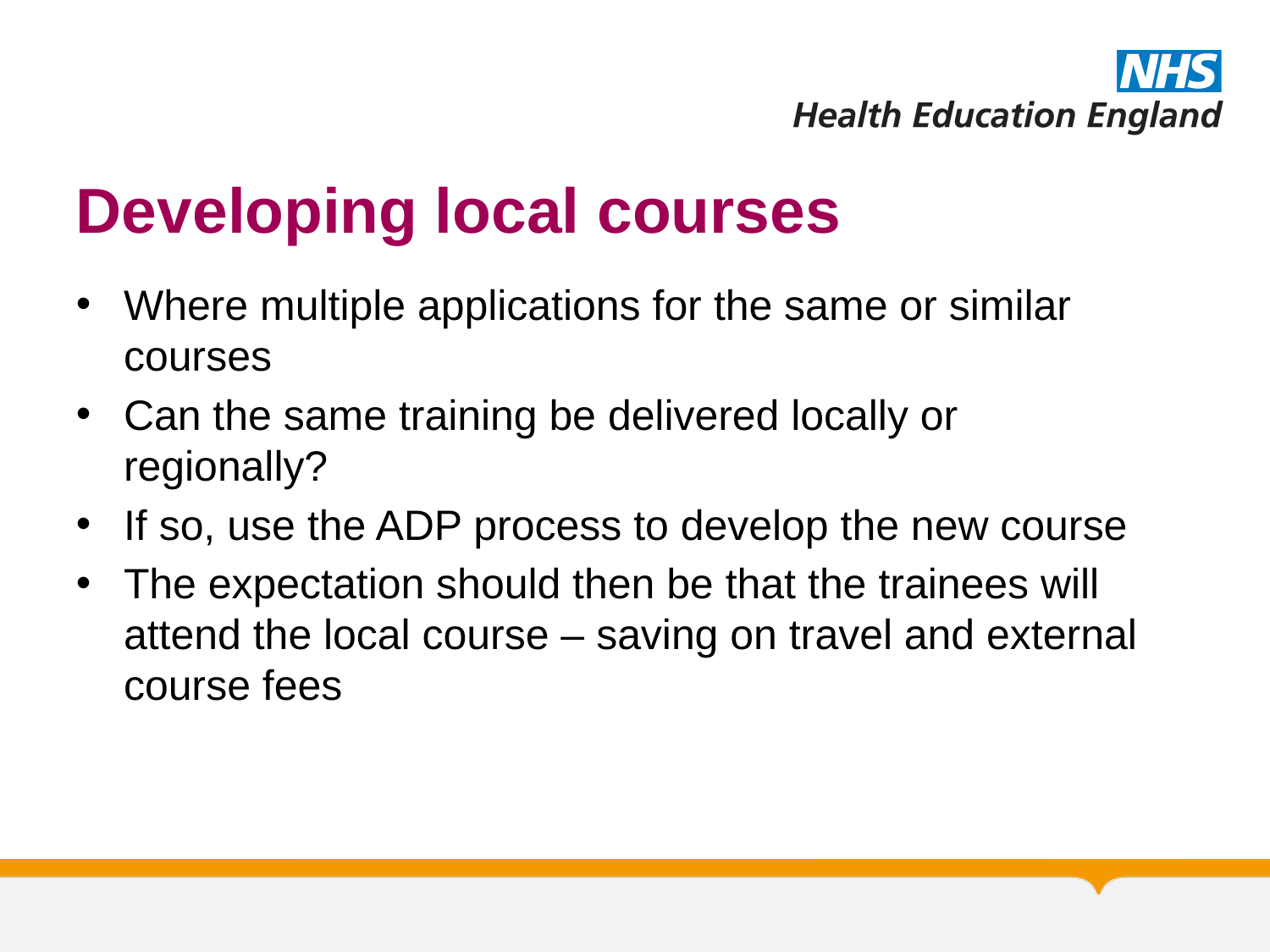

# Developing local courses
Where multiple applications for the same or similar courses
Can the same training be delivered locally or regionally?
If so, use the ADP process to develop the new course
The expectation should then be that the trainees will attend the local course – saving on travel and external course fees